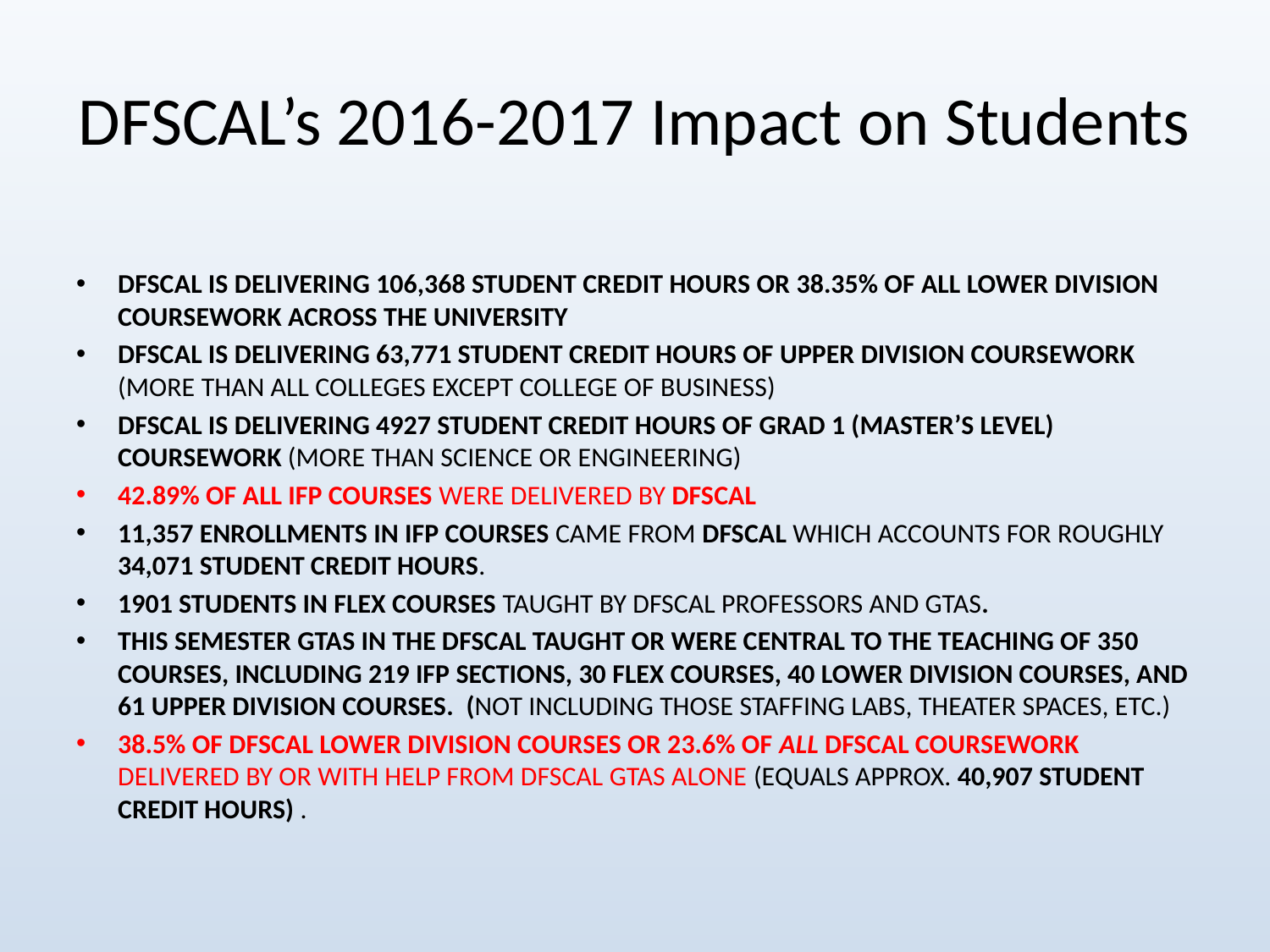

# DFSCAL’s 2016-2017 Impact on Students

DFSCAL is delivering 106,368 Student Credit hours or 38.35% of all lower division coursework across the university
DFSCAL is delivering 63,771 Student credit hours of upper division coursework (more than all colleges except college of business)
DFSCAL is delivering 4927 Student Credit hours of Grad 1 (Master’s Level) coursework (More than science or engineering)
42.89% of all IFP courses were delivered by DFSCAL
11,357 enrollments in IFP courses came from DFSCAL which accounts for roughly 34,071 Student Credit Hours.
1901 students in FLEX courses taught by DFSCAL professors and GTAs.
This semester GTAs in the DFSCAL taught or were central to the teaching of 350 courses, including 219 IFP sections, 30 FLEX courses, 40 lower division courses, and 61 upper division courses.  (Not including those staffing labs, theater spaces, etc.)
38.5% of DFSCAL lower division courses or 23.6% of all DFSCAL coursework delivered by or with help from DFSCAL GTAs alone (equals approx. 40,907 Student Credit Hours) .